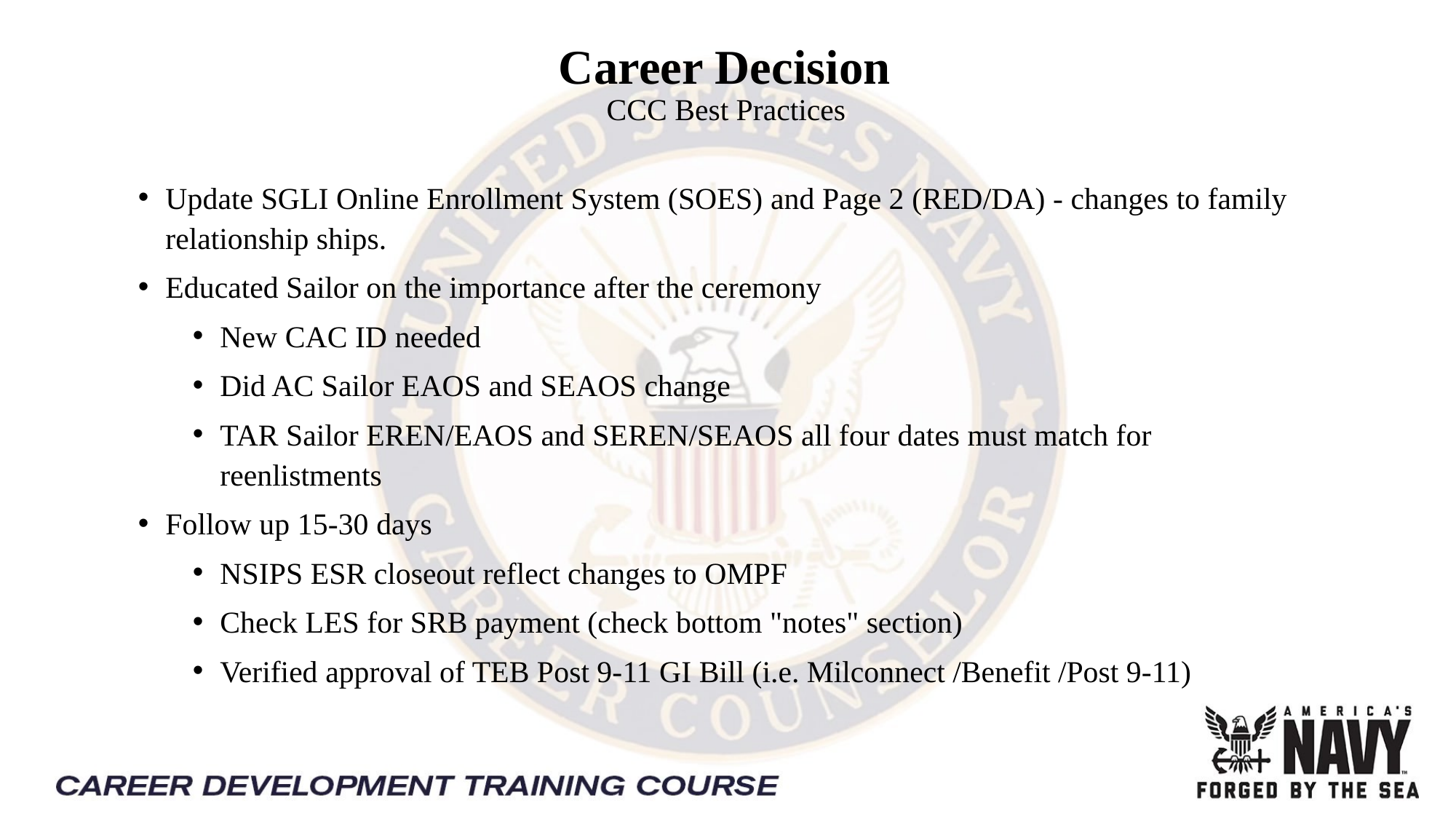

Career Decision 
CCC Best Practices
Update SGLI Online Enrollment System (SOES) and Page 2 (RED/DA) - changes to family relationship ships.
Educated Sailor on the importance after the ceremony
New CAC ID needed
Did AC Sailor EAOS and SEAOS change
TAR Sailor EREN/EAOS and SEREN/SEAOS all four dates must match for reenlistments
Follow up 15-30 days
NSIPS ESR closeout reflect changes to OMPF
Check LES for SRB payment (check bottom "notes" section)
Verified approval of TEB Post 9-11 GI Bill (i.e. Milconnect /Benefit /Post 9-11)